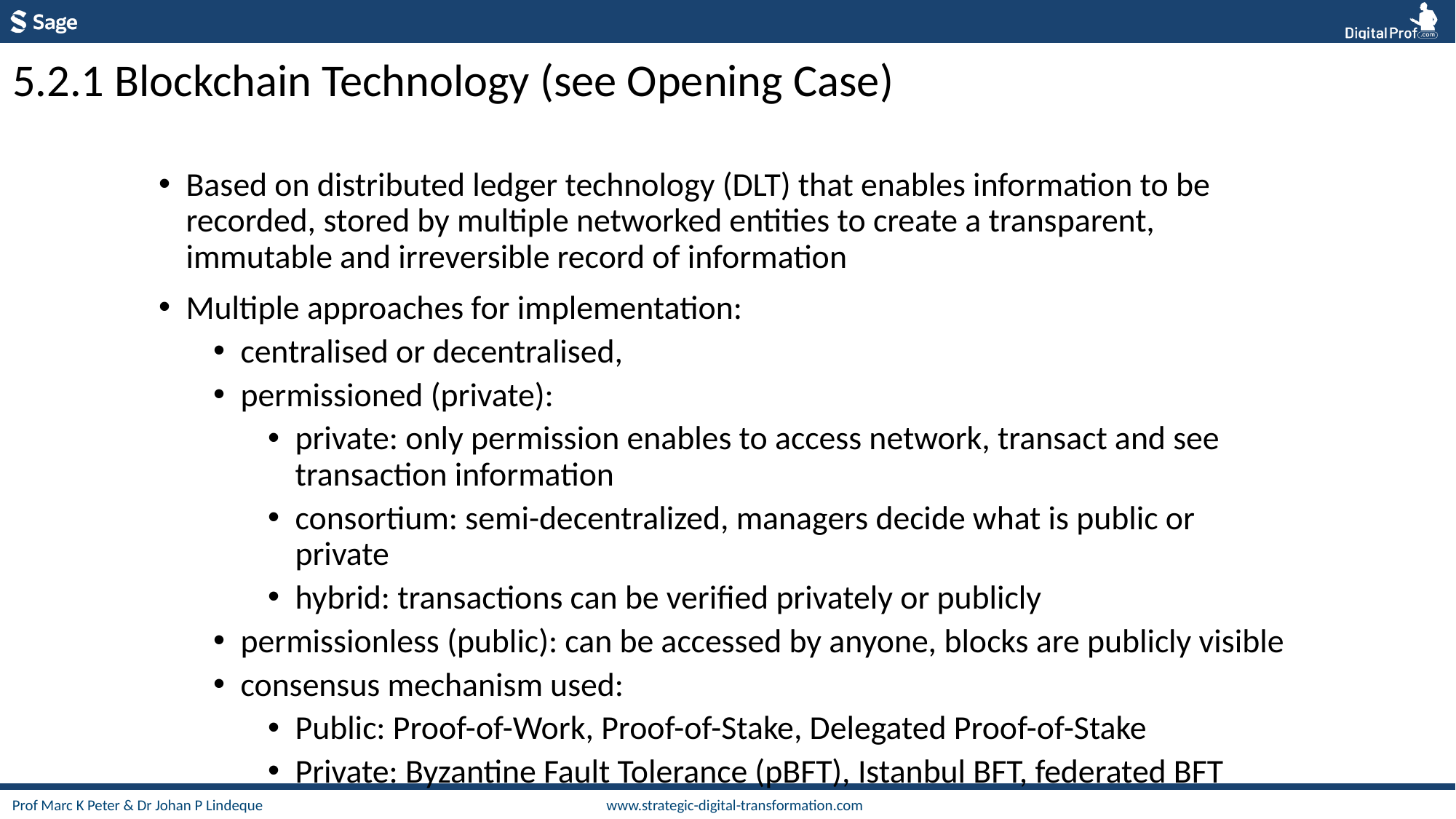

5.2.1 Blockchain Technology (see Opening Case)

Based on distributed ledger technology (DLT) that enables information to be recorded, stored by multiple networked entities to create a transparent, immutable and irreversible record of information
Multiple approaches for implementation:
centralised or decentralised,
permissioned (private):
private: only permission enables to access network, transact and see transaction information
consortium: semi-decentralized, managers decide what is public or private
hybrid: transactions can be verified privately or publicly
permissionless (public): can be accessed by anyone, blocks are publicly visible
consensus mechanism used:
Public: Proof-of-Work, Proof-of-Stake, Delegated Proof-of-Stake
Private: Byzantine Fault Tolerance (pBFT), Istanbul BFT, federated BFT